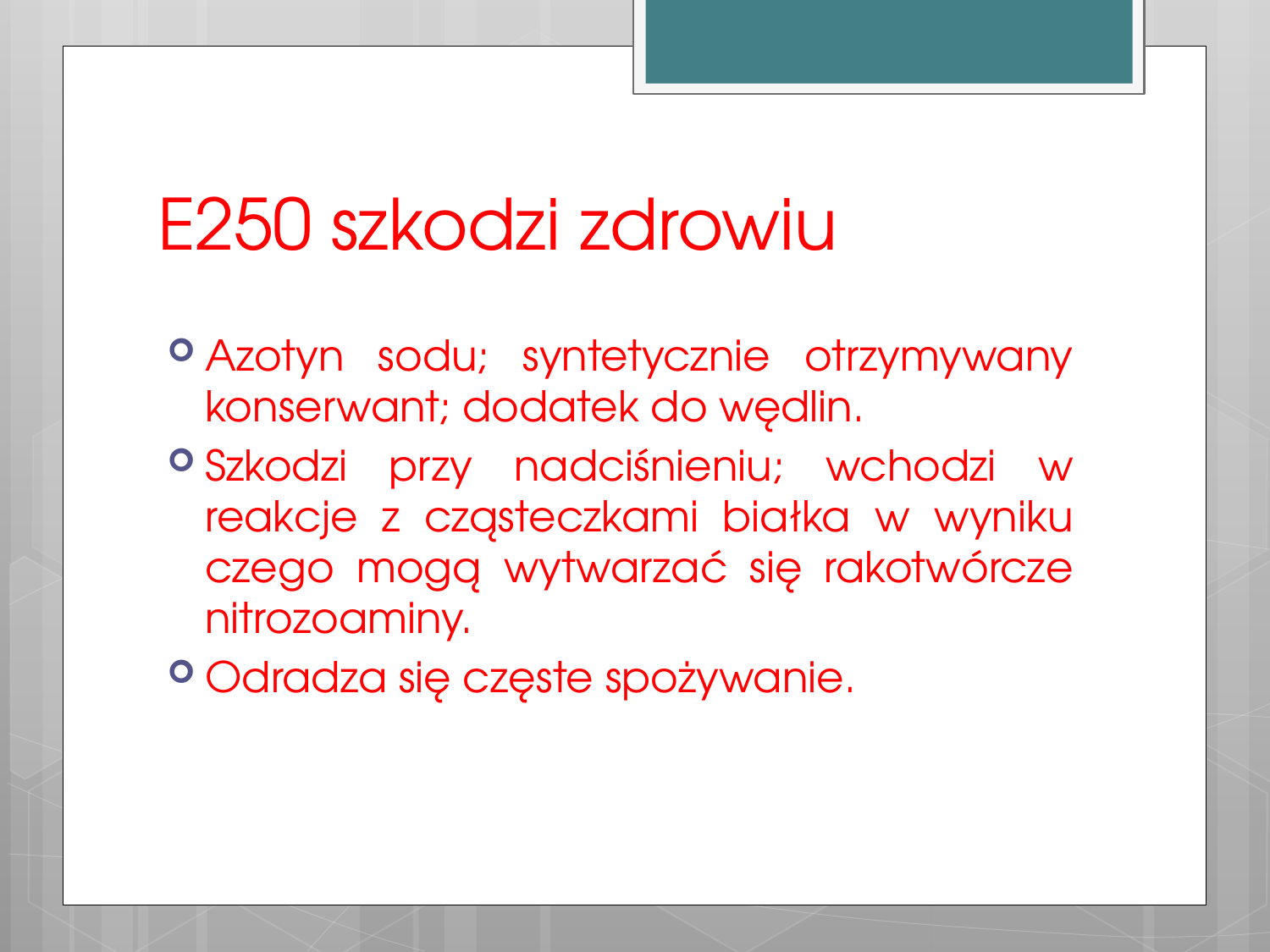

# E250 szkodzi zdrowiu
Azotyn sodu; syntetycznie otrzymywany konserwant; dodatek do wędlin.
Szkodzi przy nadciśnieniu; wchodzi w reakcje z cząsteczkami białka w wyniku czego mogą wytwarzać się rakotwórcze nitrozoaminy.
Odradza się częste spożywanie.